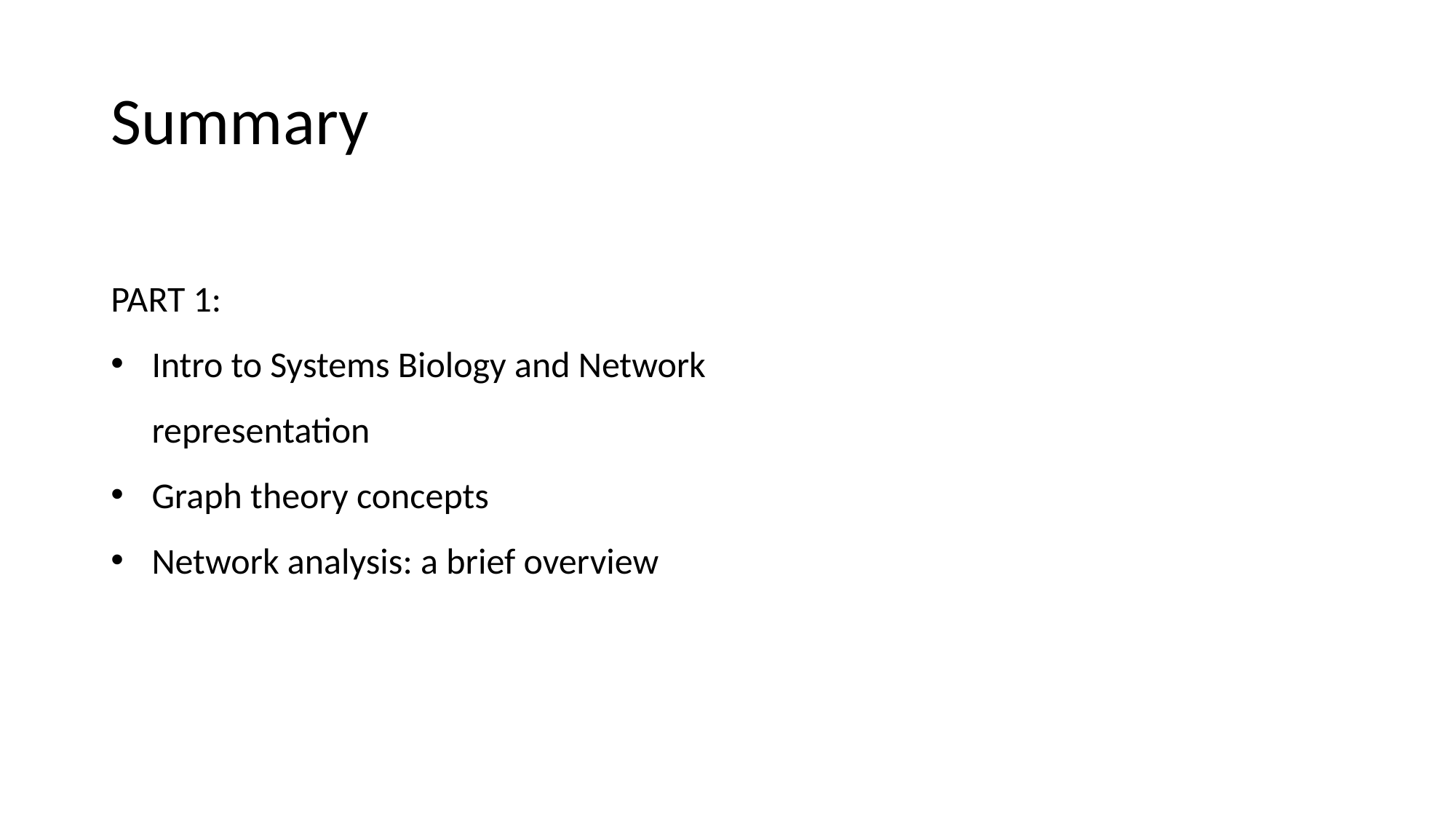

# Summary
PART 1:
Intro to Systems Biology and Network representation
Graph theory concepts
Network analysis: a brief overview